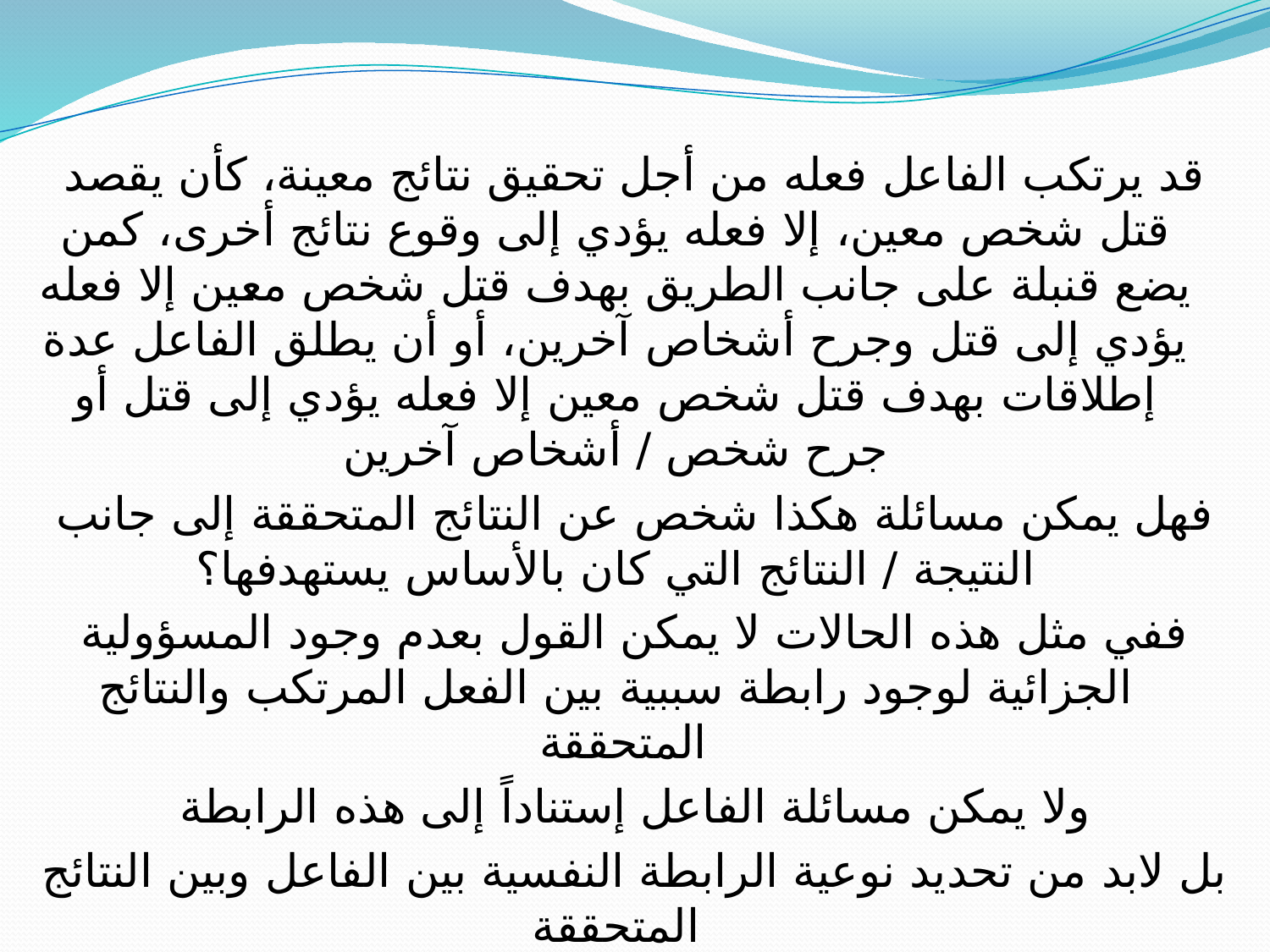

قد يرتكب الفاعل فعله من أجل تحقيق نتائج معينة، كأن يقصد قتل شخص معين، إلا فعله يؤدي إلى وقوع نتائج أخرى، كمن يضع قنبلة على جانب الطريق بهدف قتل شخص معين إلا فعله يؤدي إلى قتل وجرح أشخاص آخرين، أو أن يطلق الفاعل عدة إطلاقات بهدف قتل شخص معين إلا فعله يؤدي إلى قتل أو جرح شخص / أشخاص آخرين
فهل يمكن مسائلة هكذا شخص عن النتائج المتحققة إلى جانب النتيجة / النتائج التي كان بالأساس يستهدفها؟
ففي مثل هذه الحالات لا يمكن القول بعدم وجود المسؤولية الجزائية لوجود رابطة سببية بين الفعل المرتكب والنتائج المتحققة
ولا يمكن مسائلة الفاعل إستناداً إلى هذه الرابطة
بل لابد من تحديد نوعية الرابطة النفسية بين الفاعل وبين النتائج المتحققة